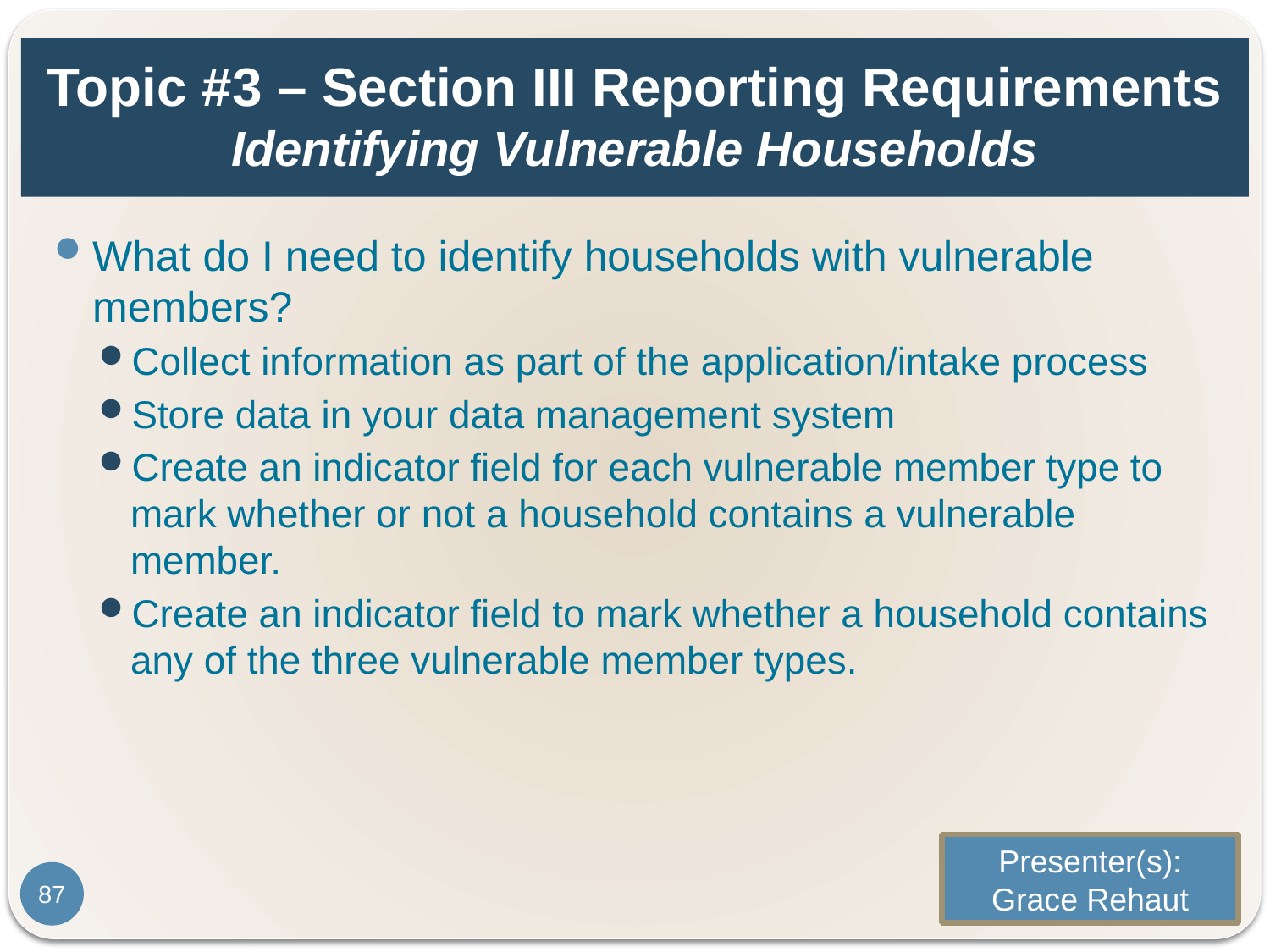

# Topic #3 – Section III Reporting Requirements Identifying Vulnerable Households
What do I need to identify households with vulnerable members?
Collect information as part of the application/intake process
Store data in your data management system
Create an indicator field for each vulnerable member type to mark whether or not a household contains a vulnerable member.
Create an indicator field to mark whether a household contains any of the three vulnerable member types.

Presenter(s):
Grace Rehaut
87